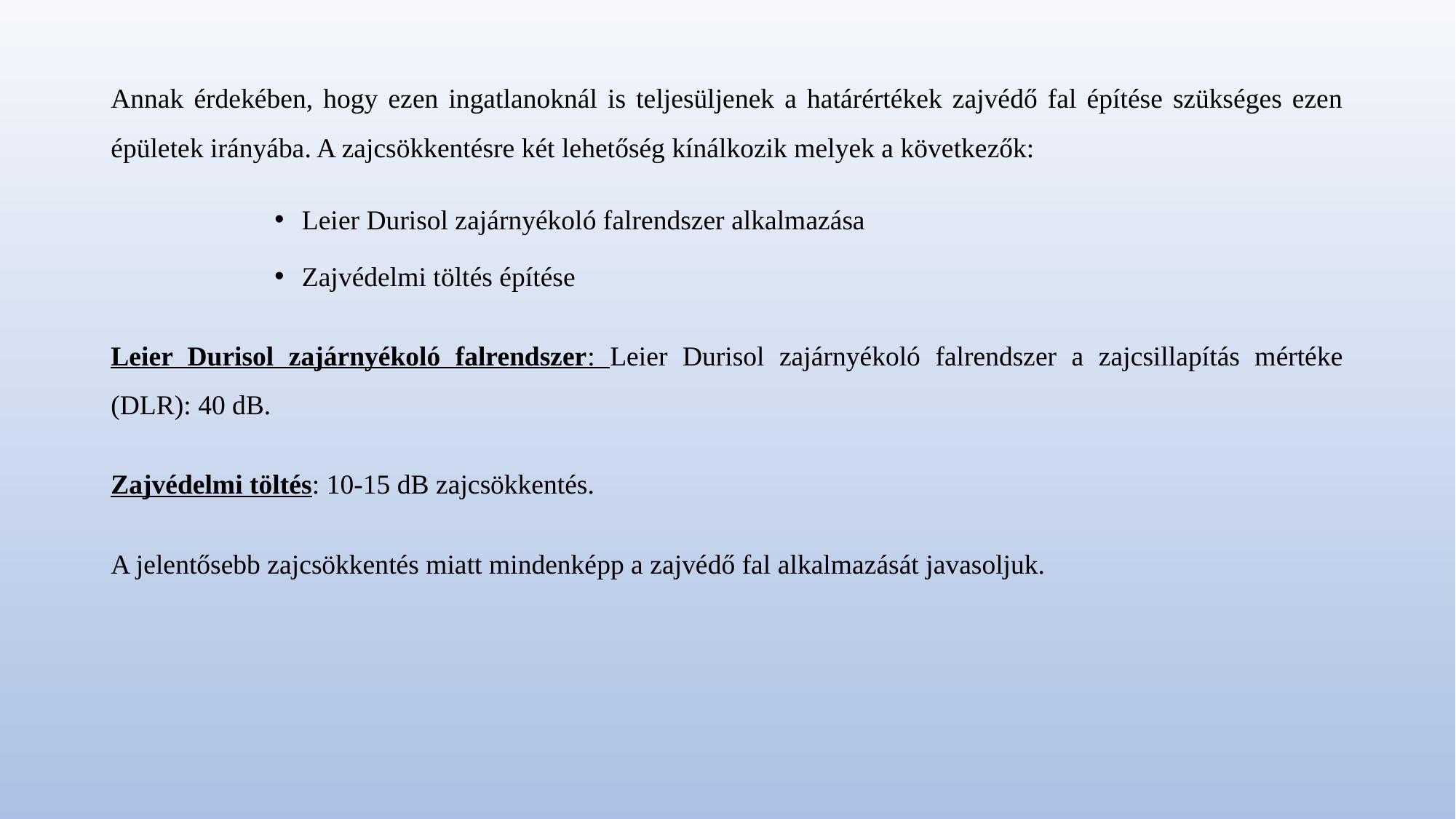

Annak érdekében, hogy ezen ingatlanoknál is teljesüljenek a határértékek zajvédő fal építése szükséges ezen épületek irányába. A zajcsökkentésre két lehetőség kínálkozik melyek a következők:
Leier Durisol zajárnyékoló falrendszer alkalmazása
Zajvédelmi töltés építése
Leier Durisol zajárnyékoló falrendszer: Leier Durisol zajárnyékoló falrendszer a zajcsillapítás mértéke (DLR): 40 dB.
Zajvédelmi töltés: 10-15 dB zajcsökkentés.
A jelentősebb zajcsökkentés miatt mindenképp a zajvédő fal alkalmazását javasoljuk.